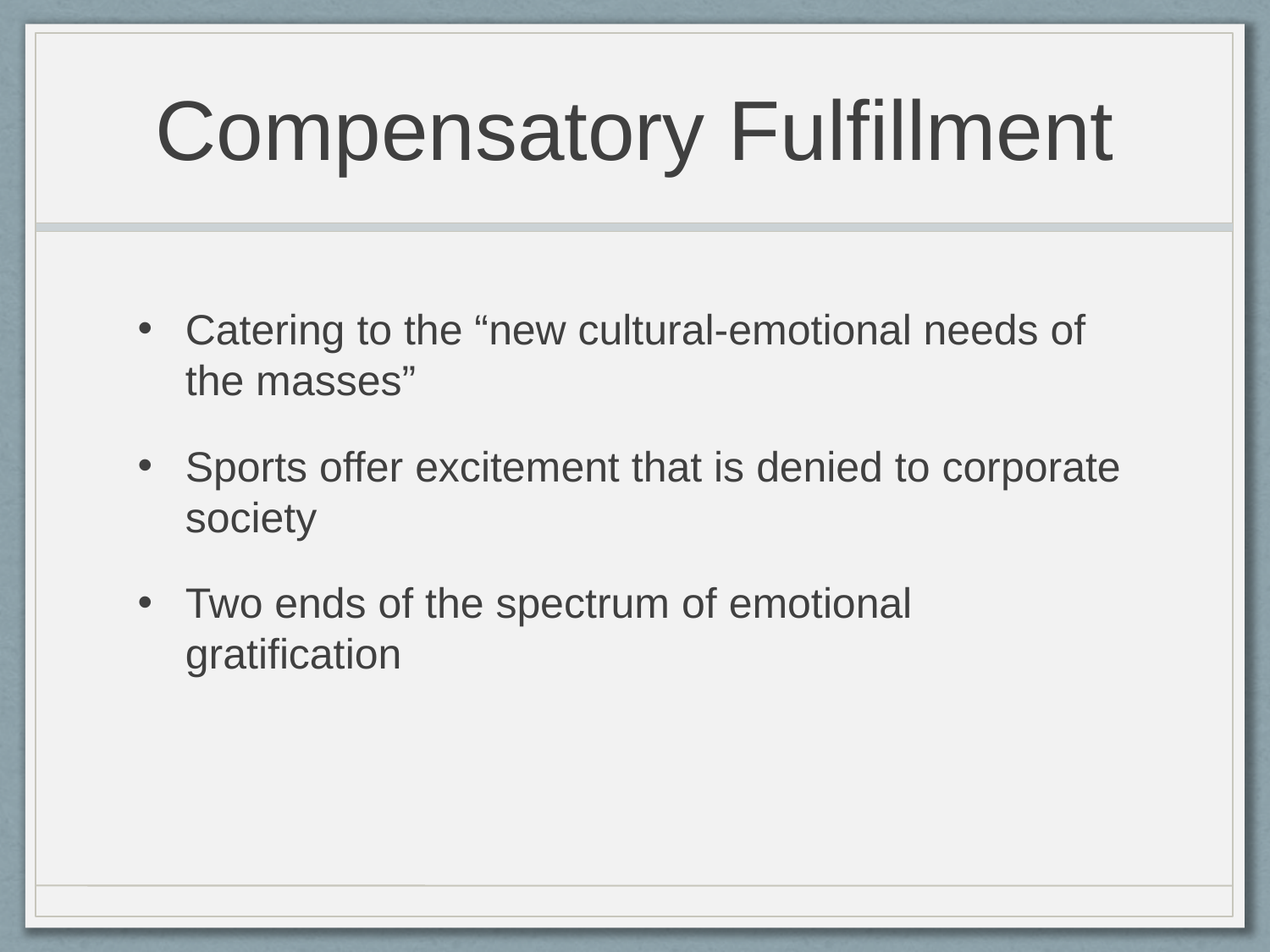

# Compensatory Fulfillment
Catering to the “new cultural-emotional needs of the masses”
Sports offer excitement that is denied to corporate society
Two ends of the spectrum of emotional gratification